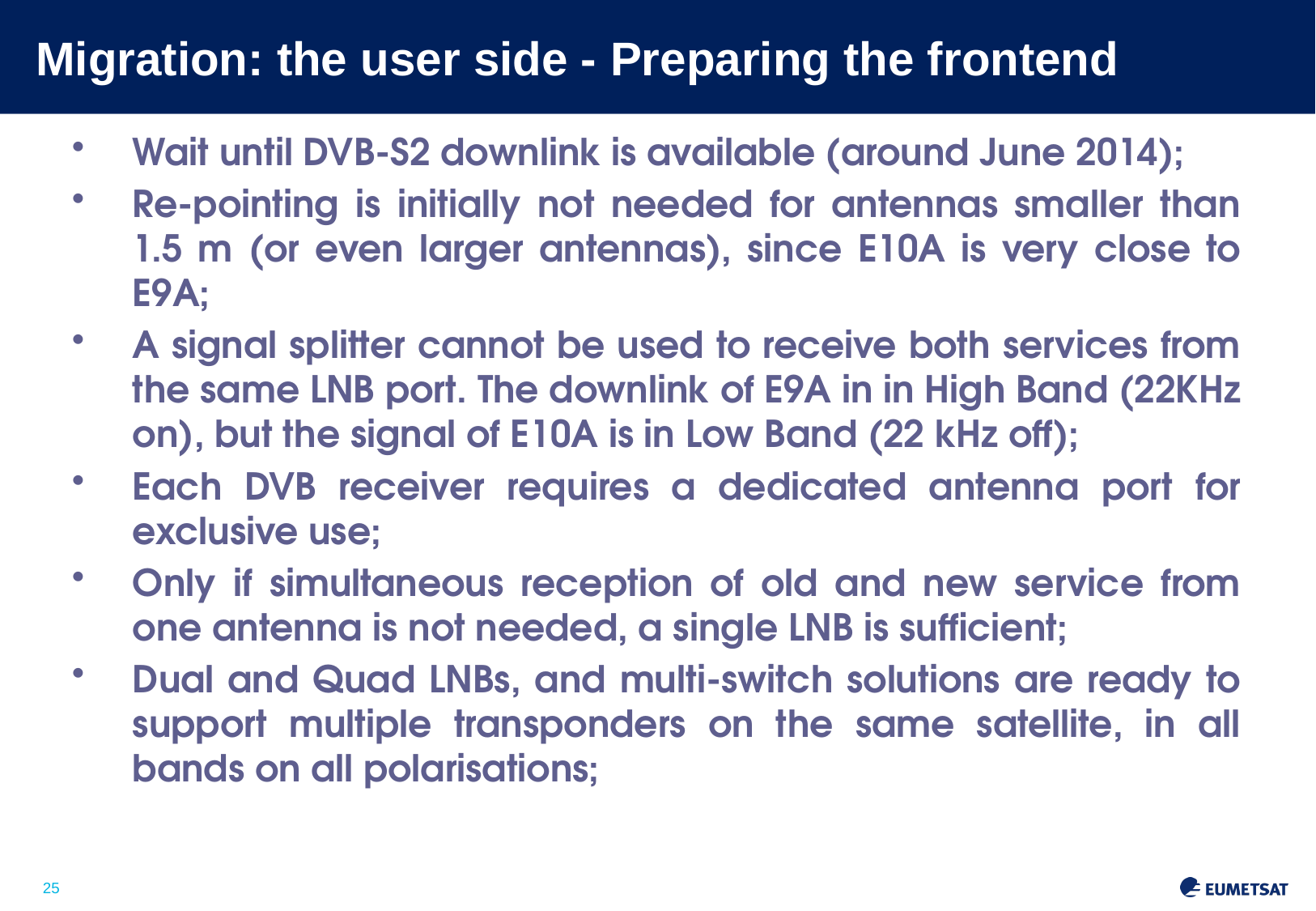

# Migration: the user side - Preparing the frontend
Wait until DVB-S2 downlink is available (around June 2014);
Re-pointing is initially not needed for antennas smaller than 1.5 m (or even larger antennas), since E10A is very close to E9A;
A signal splitter cannot be used to receive both services from the same LNB port. The downlink of E9A in in High Band (22KHz on), but the signal of E10A is in Low Band (22 kHz off);
Each DVB receiver requires a dedicated antenna port for exclusive use;
Only if simultaneous reception of old and new service from one antenna is not needed, a single LNB is sufficient;
Dual and Quad LNBs, and multi-switch solutions are ready to support multiple transponders on the same satellite, in all bands on all polarisations;

Slide: 25